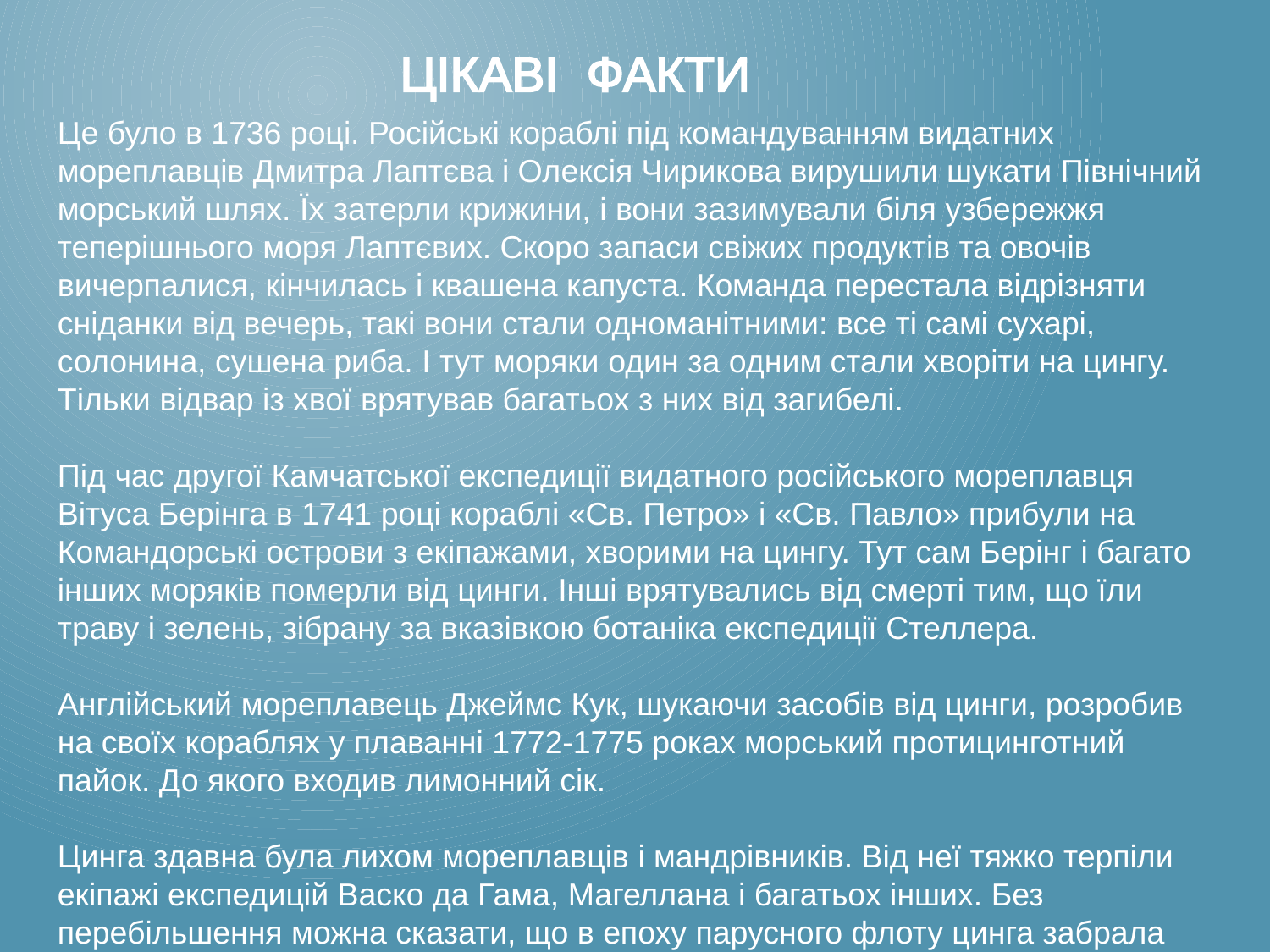

# Цікаві факти
Це було в 1736 році. Російські кораблі під командуванням видатних мореплавців Дмитра Лаптєва і Олексія Чирикова вирушили шукати Північний морський шлях. Їх затерли крижини, і вони зазимували біля узбережжя теперішнього моря Лаптєвих. Скоро запаси свіжих продуктів та овочів вичерпалися, кінчилась і квашена капуста. Команда перестала відрізняти сніданки від вечерь, такі вони стали одноманітними: все ті самі сухарі, солонина, сушена риба. І тут моряки один за одним стали хворіти на цингу. Тільки відвар із хвої врятував багатьох з них від загибелі.
Під час другої Камчатської експедиції видатного російського мореплавця Вітуса Берінга в 1741 році кораблі «Св. Петро» і «Св. Павло» прибули на Командорські острови з екіпажами, хворими на цингу. Тут сам Берінг і багато інших моряків померли від цинги. Інші врятувались від смерті тим, що їли траву і зелень, зібрану за вказівкою ботаніка експедиції Стеллера.
Англійський мореплавець Джеймс Кук, шукаючи засобів від цинги, розробив на своїх кораблях у плаванні 1772-1775 роках морський протицинготний пайок. До якого входив лимонний сік.
Цинга здавна була лихом мореплавців і мандрівників. Від неї тяжко терпіли екіпажі експедицій Васко да Гама, Магеллана і багатьох інших. Без перебільшення можна сказати, що в епоху парусного флоту цинга забрала серед моряків більше жертв, ніж усі морські бої.